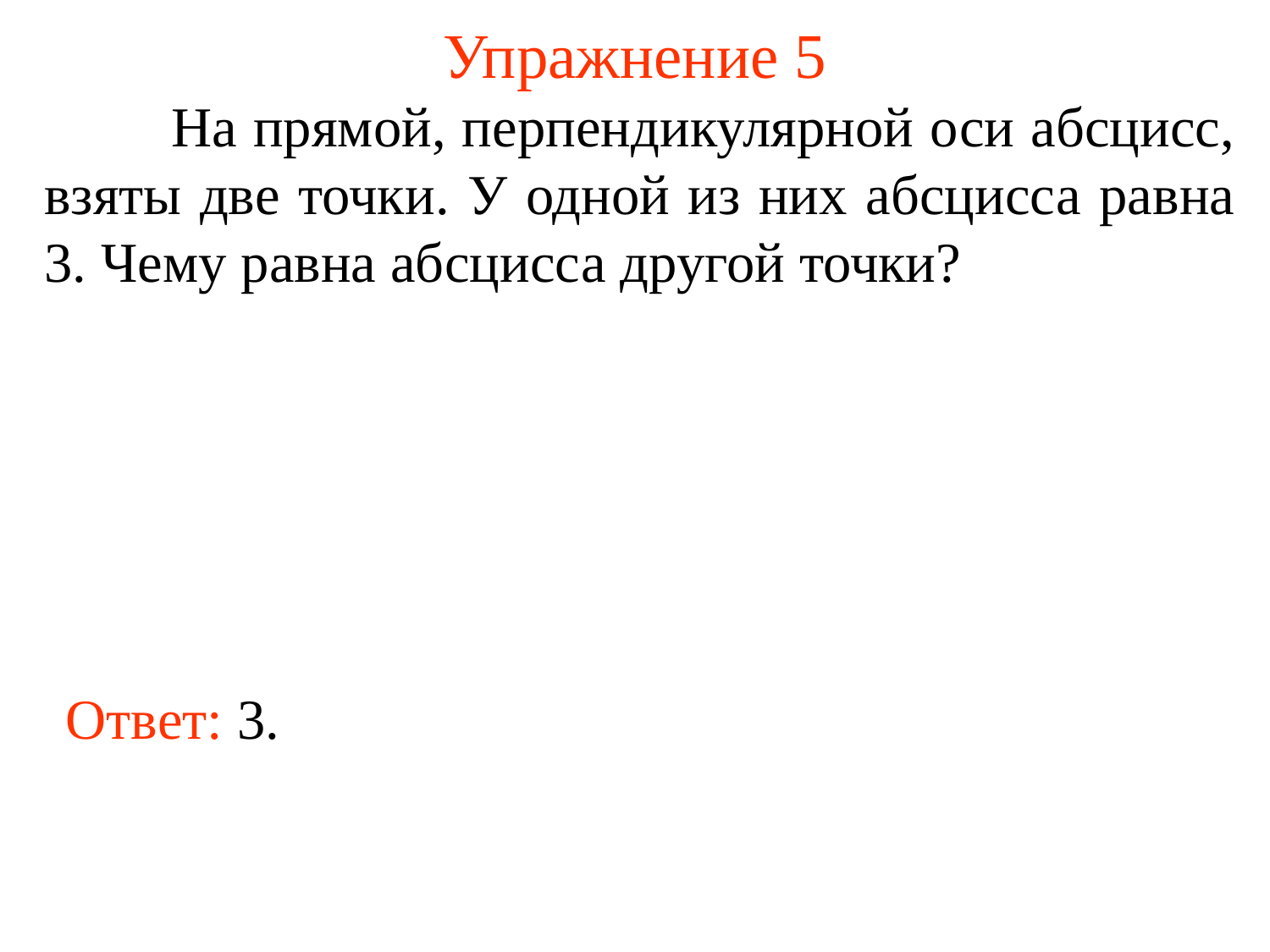

# Упражнение 5
	На прямой, перпендикулярной оси абсцисс, взяты две точки. У одной из них абсцисса равна 3. Чему равна абсцисса другой точки?
Ответ: 3.